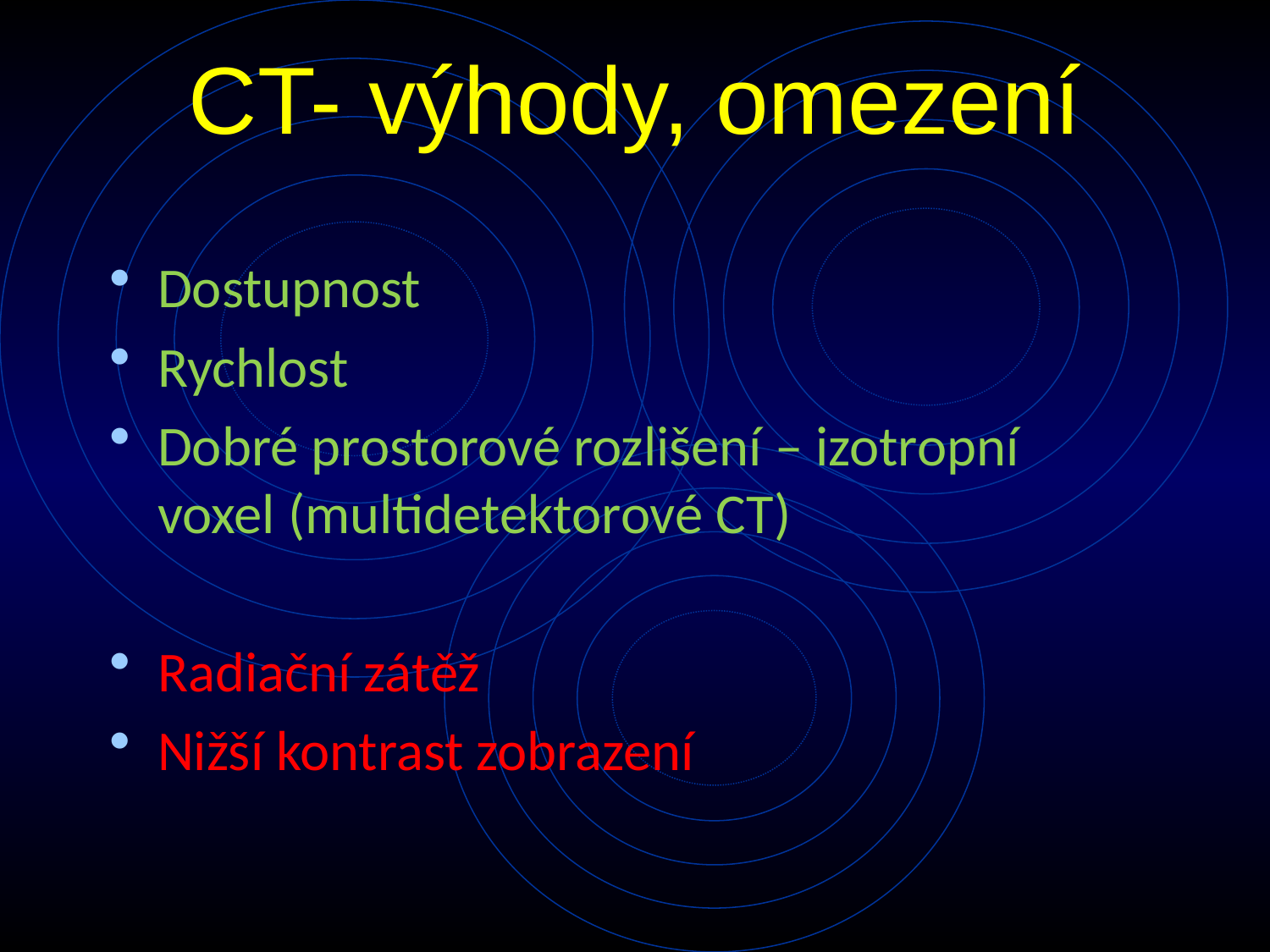

# CT- výhody, omezení
Dostupnost
Rychlost
Dobré prostorové rozlišení – izotropní voxel (multidetektorové CT)

Radiační zátěž
Nižší kontrast zobrazení